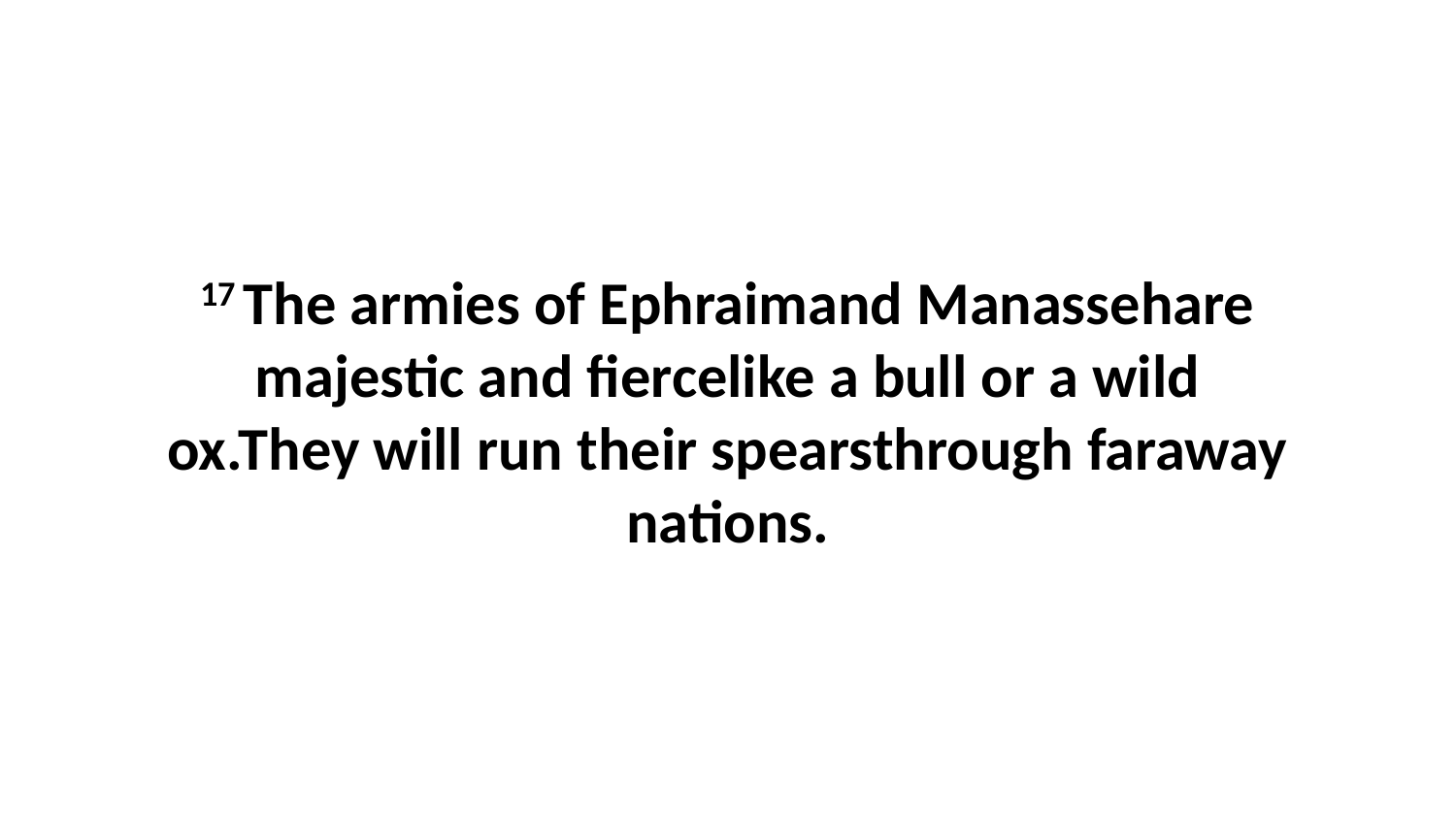

17 The armies of Ephraimand Manassehare majestic and fiercelike a bull or a wild ox.They will run their spearsthrough faraway nations.